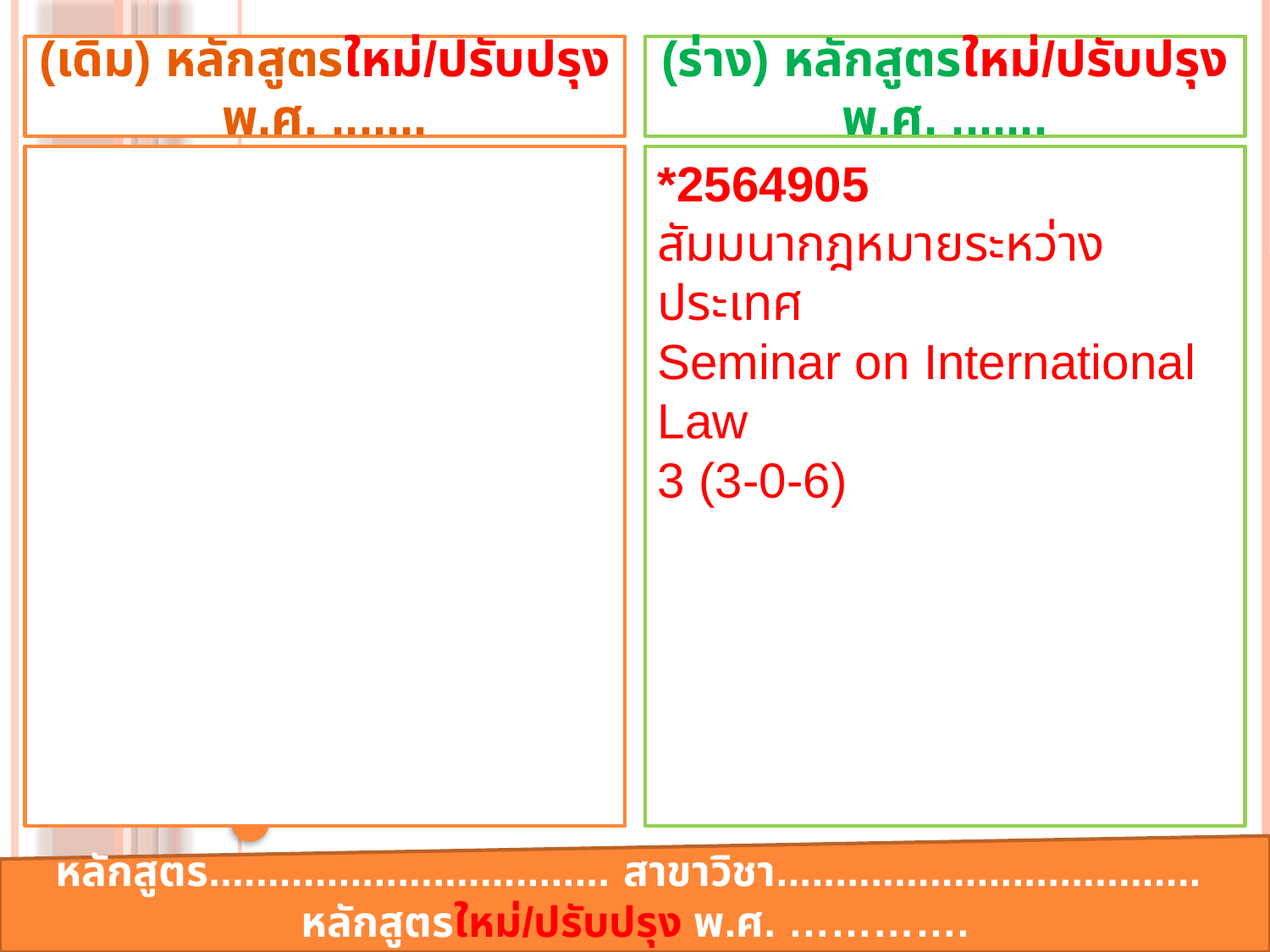

(เดิม) หลักสูตรใหม่/ปรับปรุง พ.ศ. .......
(ร่าง) หลักสูตรใหม่/ปรับปรุง พ.ศ. .......

*2564905
สัมมนากฎหมายระหว่างประเทศ
Seminar on International Law
3 (3-0-6)

หลักสูตร.................................. สาขาวิชา....................................  หลักสูตรใหม่/ปรับปรุง พ.ศ. ………….